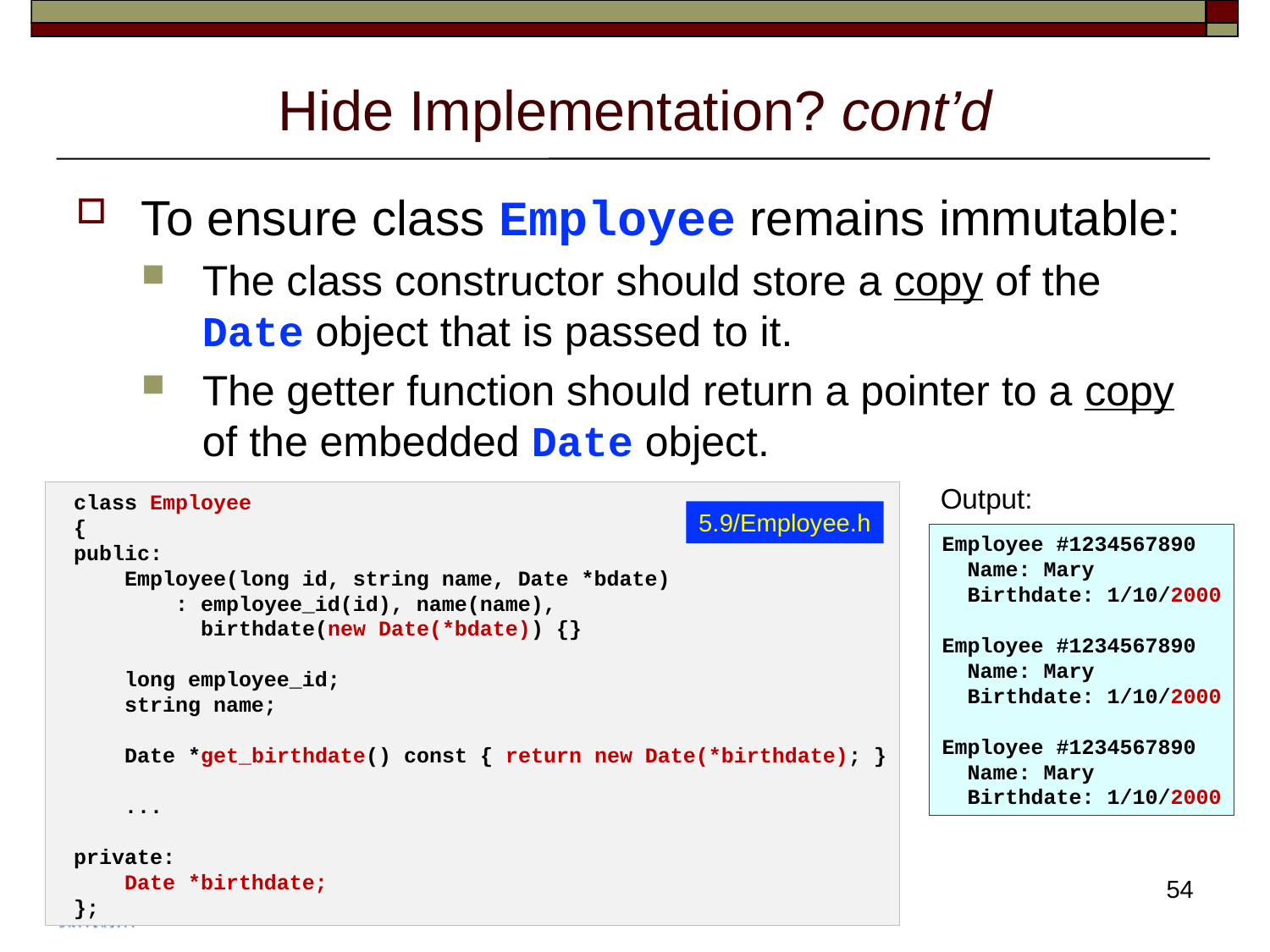

# Hide Implementation? cont’d
To ensure class Employee remains immutable:
The class constructor should store a copy of the Date object that is passed to it.
The getter function should return a pointer to a copy of the embedded Date object.
Output:
class Employee
{
public:
    Employee(long id, string name, Date *bdate)
        : employee_id(id), name(name),
          birthdate(new Date(*bdate)) {}

    long employee_id;
    string name;

    Date *get_birthdate() const { return new Date(*birthdate); }

    ...

private:
    Date *birthdate;
};
5.9/Employee.h
Employee #1234567890
  Name: Mary
  Birthdate: 1/10/2000
Employee #1234567890
  Name: Mary
  Birthdate: 1/10/2000
Employee #1234567890
  Name: Mary
  Birthdate: 1/10/2000
54